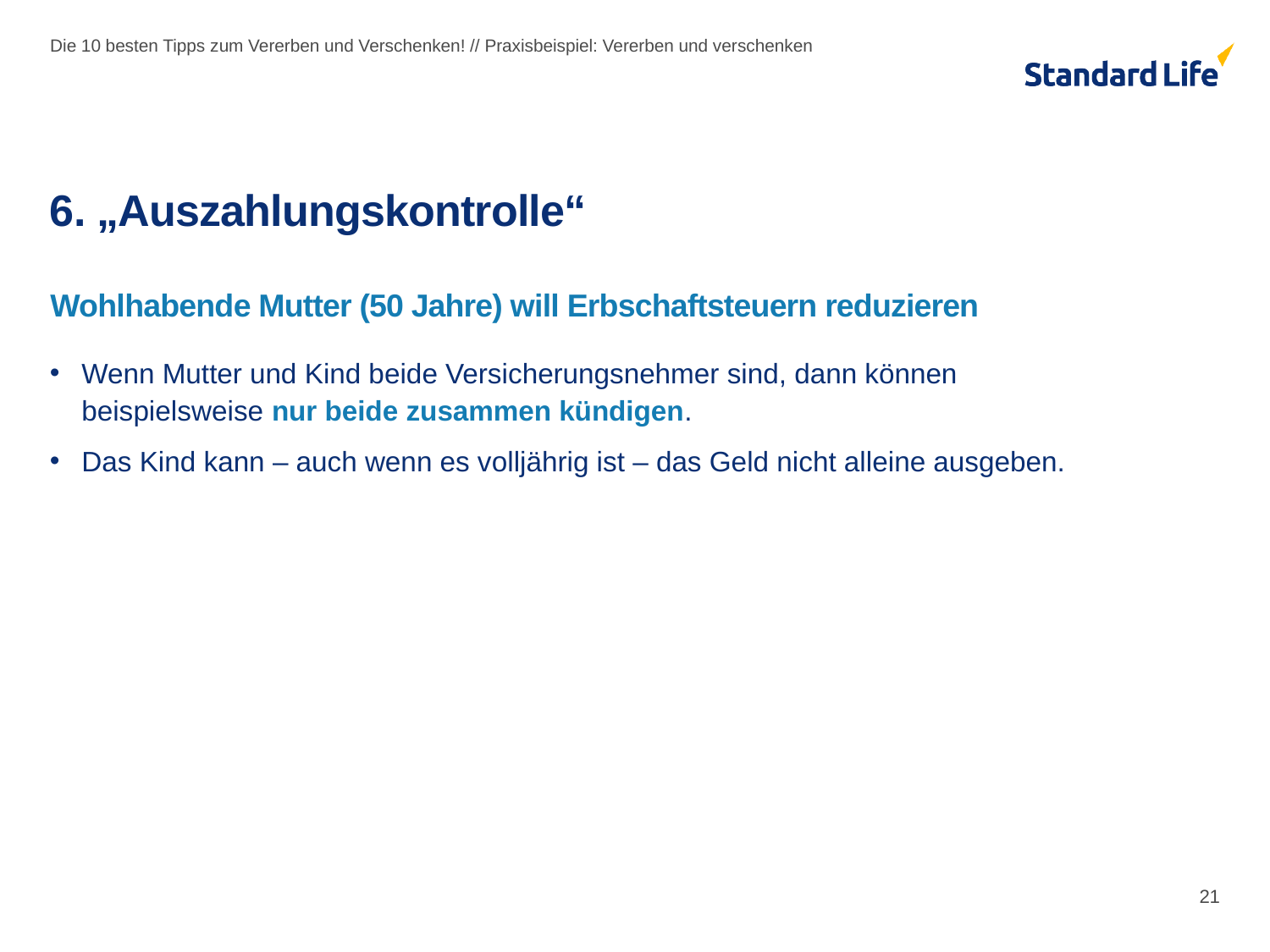

Die 10 besten Tipps zum Vererben und Verschenken! // Praxisbeispiel: Vererben und verschenken
# 6. „Auszahlungskontrolle“
Wohlhabende Mutter (50 Jahre) will Erbschaftsteuern reduzieren
Wenn Mutter und Kind beide Versicherungsnehmer sind, dann können
beispielsweise nur beide zusammen kündigen.
Das Kind kann – auch wenn es volljährig ist – das Geld nicht alleine ausgeben.
21